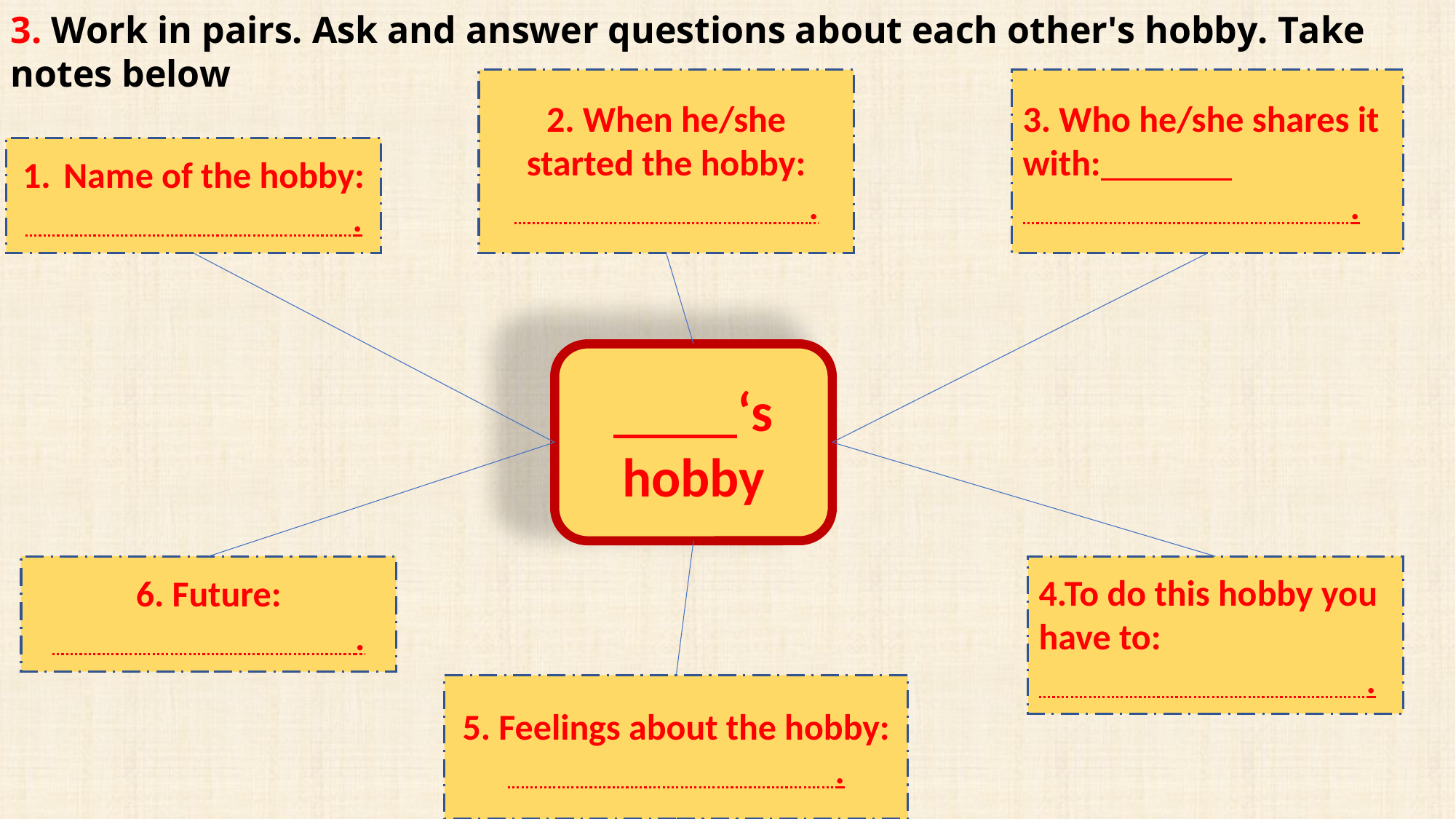

3. Work in pairs. Ask and answer questions about each other's hobby. Take notes below
2. When he/she started the hobby:
                                    .
3. Who he/she shares it with:
                                        .
Name of the hobby:
                                        .
          ‘s
hobby
6. Future:
                                     .
4.To do this hobby you have to:
                                        .
5. Feelings about the hobby:
                                        .